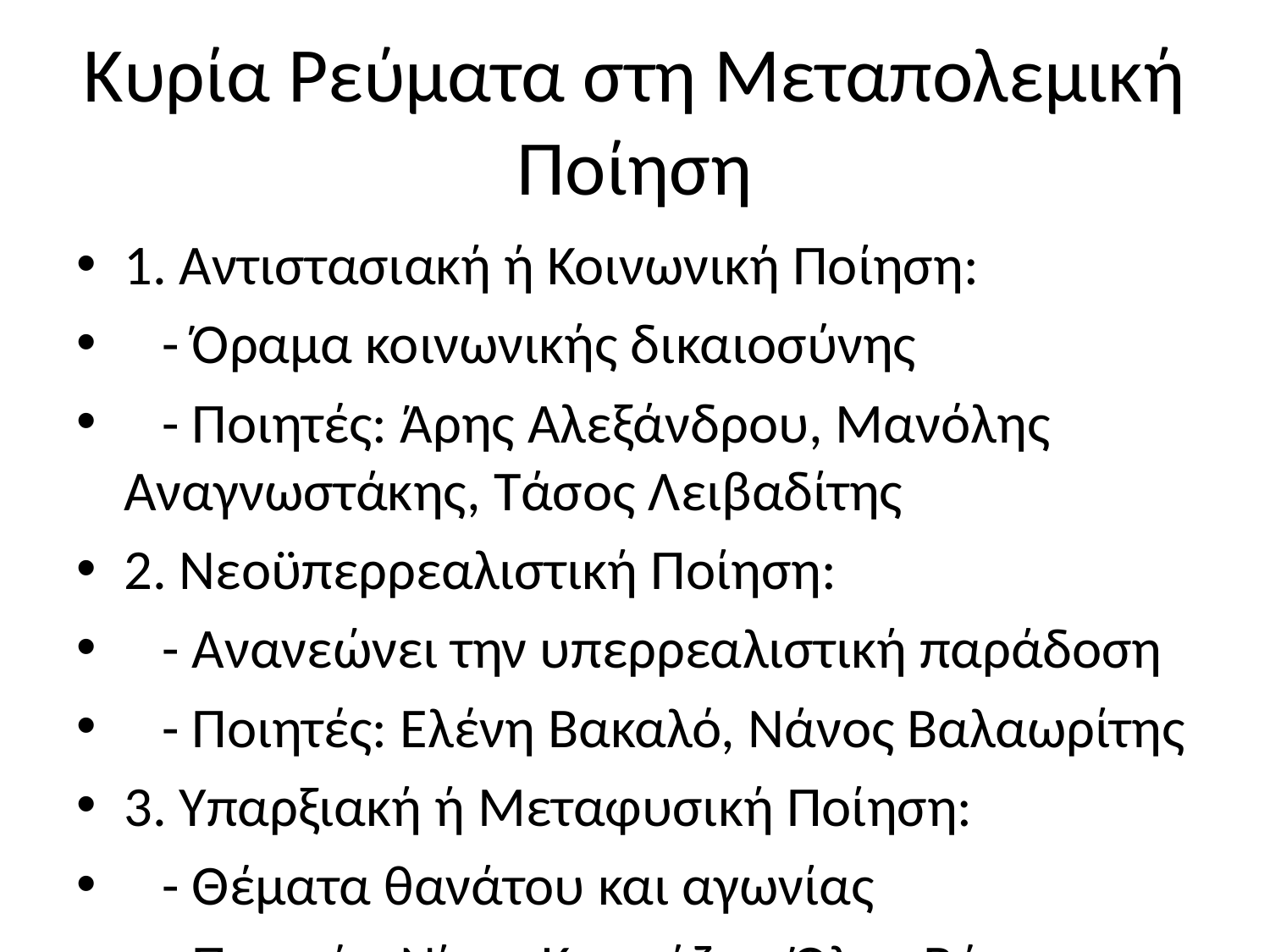

# Κυρία Ρεύματα στη Μεταπολεμική Ποίηση
1. Αντιστασιακή ή Κοινωνική Ποίηση:
   - Όραμα κοινωνικής δικαιοσύνης
   - Ποιητές: Άρης Αλεξάνδρου, Μανόλης Αναγνωστάκης, Τάσος Λειβαδίτης
2. Νεοϋπερρεαλιστική Ποίηση:
   - Ανανεώνει την υπερρεαλιστική παράδοση
   - Ποιητές: Ελένη Βακαλό, Νάνος Βαλαωρίτης
3. Υπαρξιακή ή Μεταφυσική Ποίηση:
   - Θέματα θανάτου και αγωνίας
   - Ποιητές: Νίκος Καρούζος, Όλγα Βότση